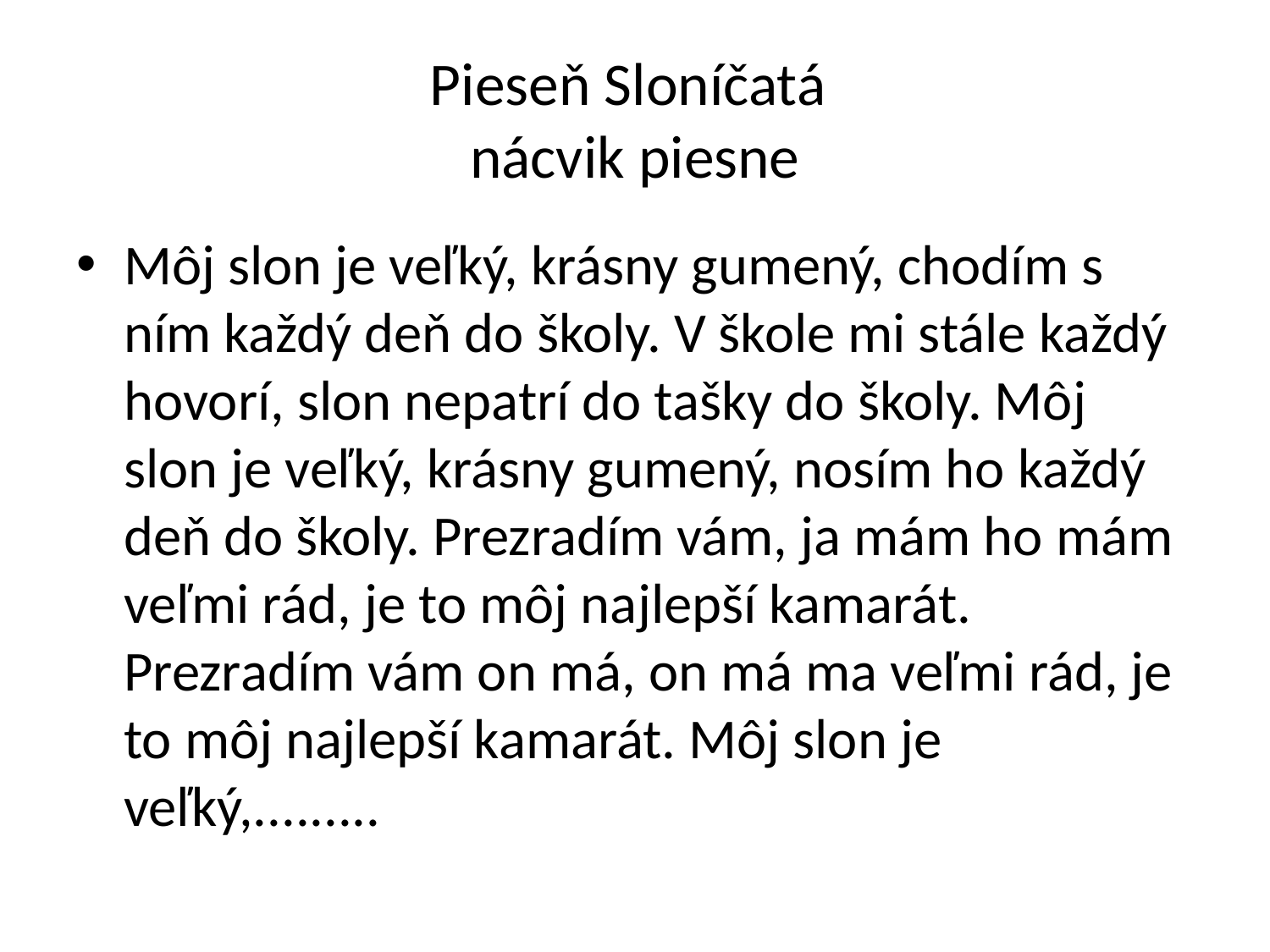

# Pieseň Sloníčatá nácvik piesne
Môj slon je veľký, krásny gumený, chodím s ním každý deň do školy. V škole mi stále každý hovorí, slon nepatrí do tašky do školy. Môj slon je veľký, krásny gumený, nosím ho každý deň do školy. Prezradím vám, ja mám ho mám veľmi rád, je to môj najlepší kamarát. Prezradím vám on má, on má ma veľmi rád, je to môj najlepší kamarát. Môj slon je veľký,.........